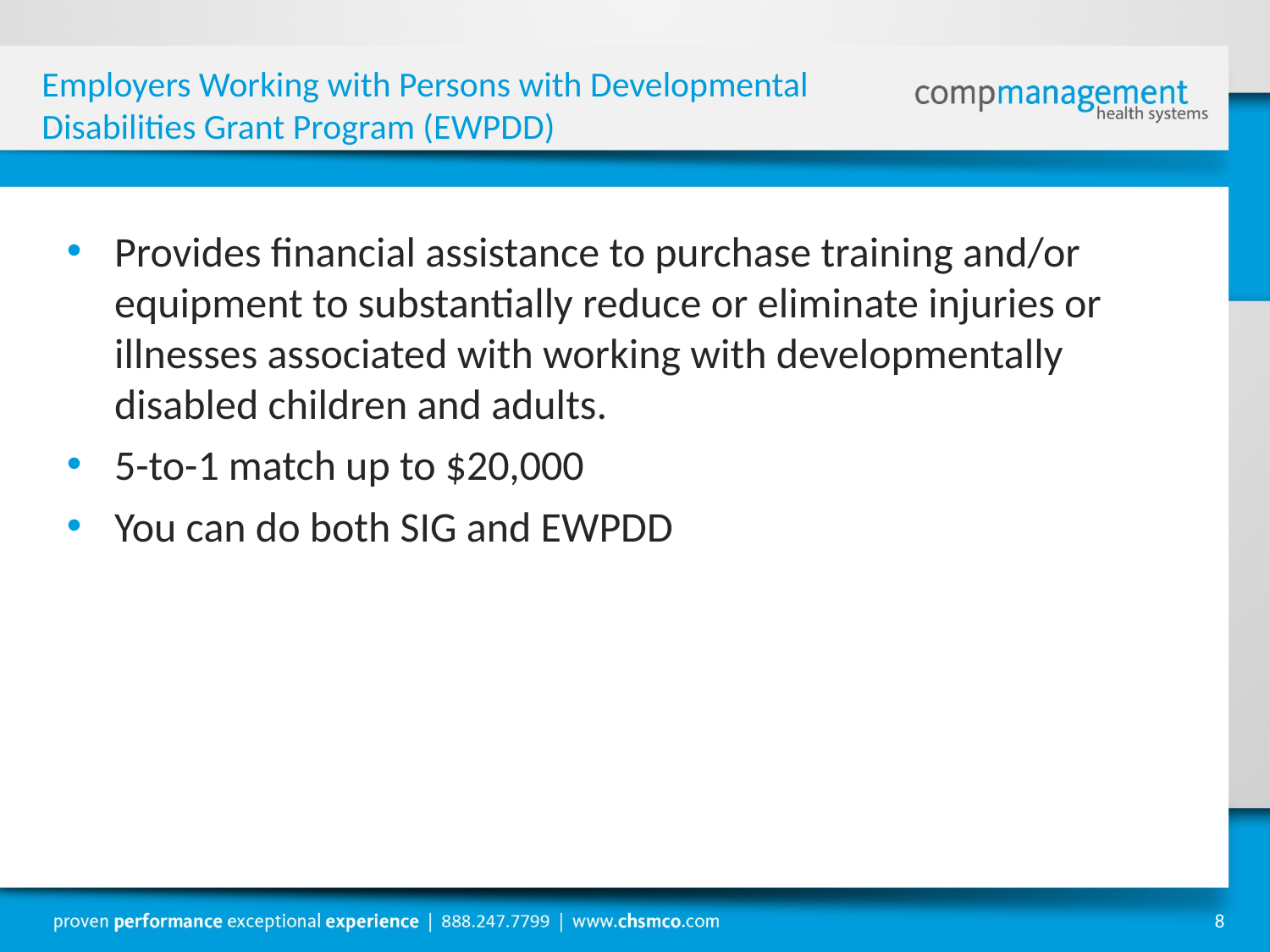

# Employers Working with Persons with Developmental Disabilities Grant Program (EWPDD)
Provides financial assistance to purchase training and/or equipment to substantially reduce or eliminate injuries or illnesses associated with working with developmentally disabled children and adults.
5-to-1 match up to $20,000
You can do both SIG and EWPDD